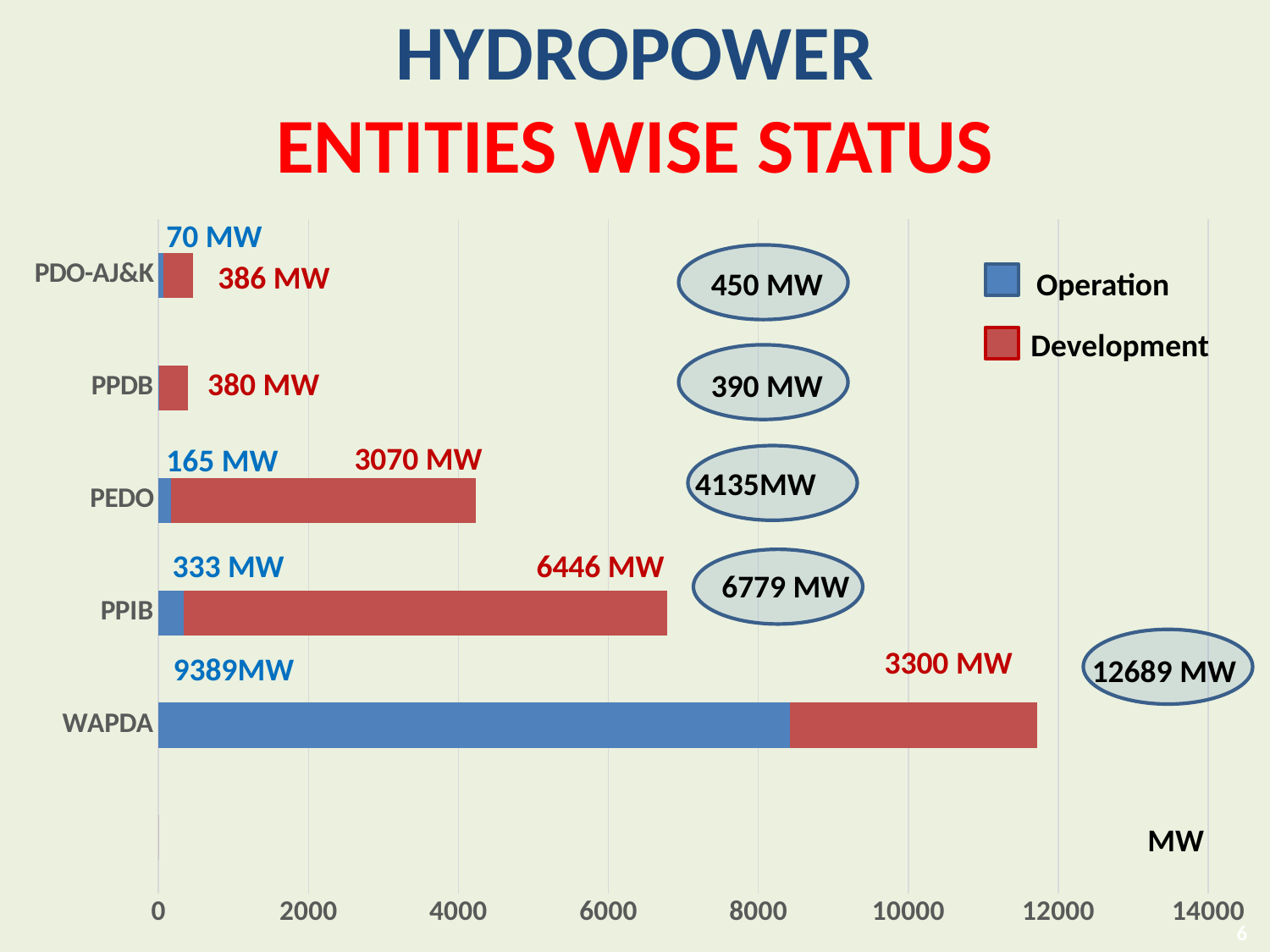

# HYDROPOWER ENTITIES WISE STATUS

### Chart

| Category |  |  |
|---|---|---|
|  | 0.0 | 0.0 |
| WAPDA | 8420.0 | 3300.0 |
| PPIB | 333.0 | 6448.0 |
| PEDO | 165.0 | 4070.0 |
| PPDB | 10.0 | 380.0 |
| PDO-AJ&K | 70.0 | 386.0 |
70 MW

386 MW
Operation
450 MW

Development

380 MW
390 MW
3070 MW
165 MW

4135MW
333 MW
6446 MW

6779 MW

3300 MW
9389MW
12689 MW
MW
6